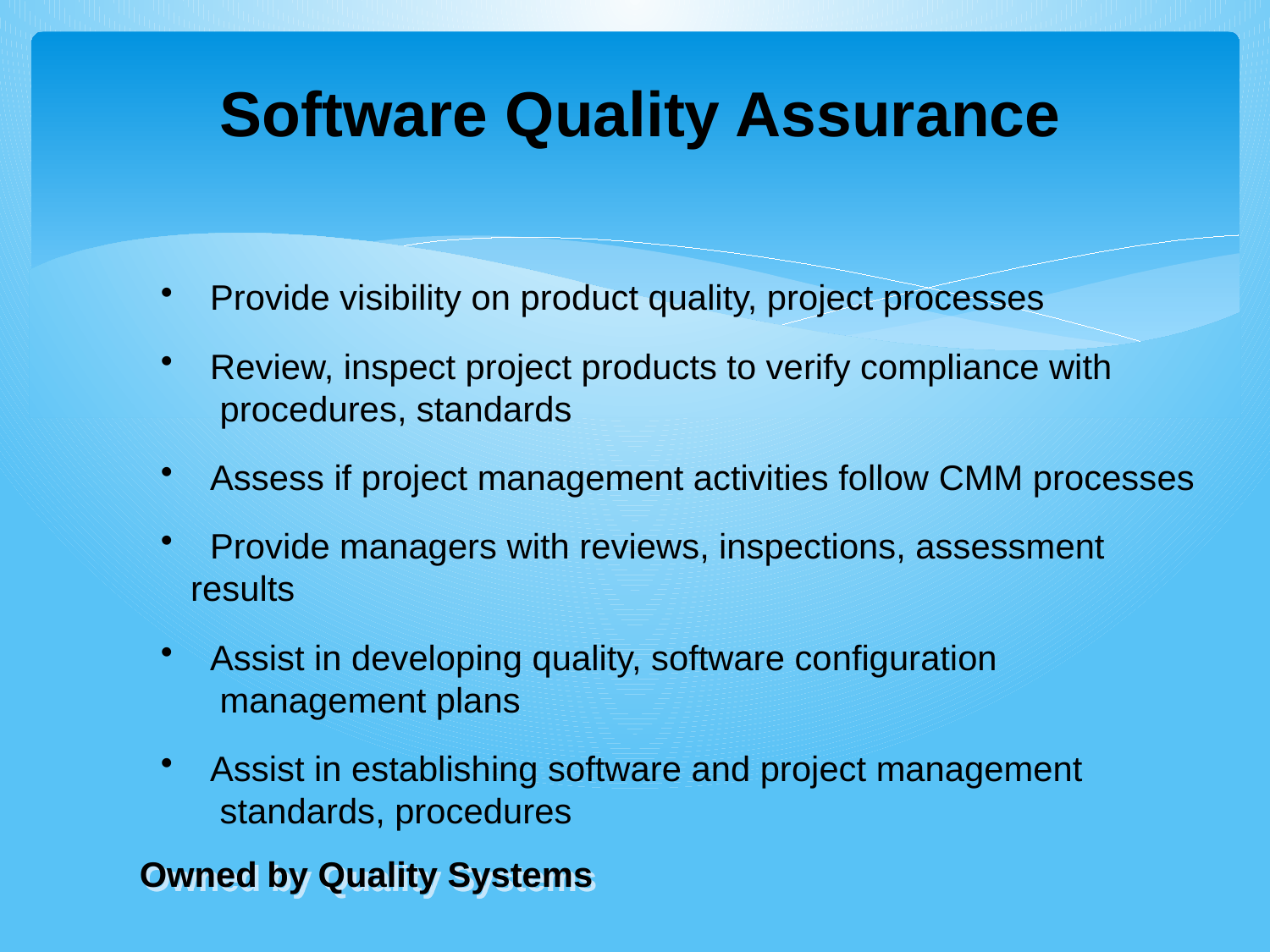

# Software Quality Assurance
  Provide visibility on product quality, project processes
  Review, inspect project products to verify compliance with
   procedures, standards
  Assess if project management activities follow CMM processes
  Provide managers with reviews, inspections, assessment results
  Assist in developing quality, software configuration
   management plans
  Assist in establishing software and project management
   standards, procedures
Owned by Quality Systems